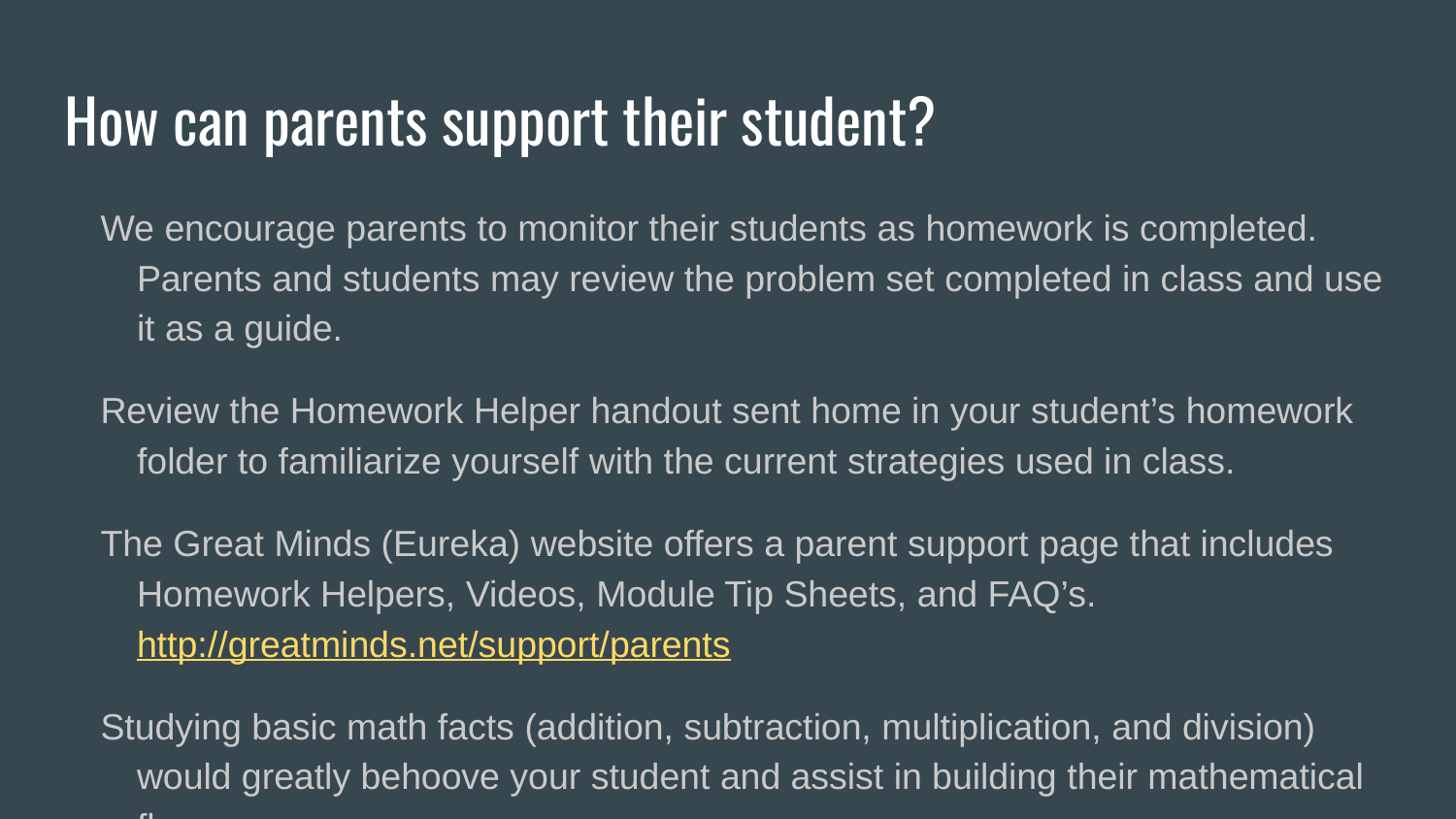

# How can parents support their student?
We encourage parents to monitor their students as homework is completed. Parents and students may review the problem set completed in class and use it as a guide.
Review the Homework Helper handout sent home in your student’s homework folder to familiarize yourself with the current strategies used in class.
The Great Minds (Eureka) website offers a parent support page that includes Homework Helpers, Videos, Module Tip Sheets, and FAQ’s. http://greatminds.net/support/parents
Studying basic math facts (addition, subtraction, multiplication, and division) would greatly behoove your student and assist in building their mathematical fluency.